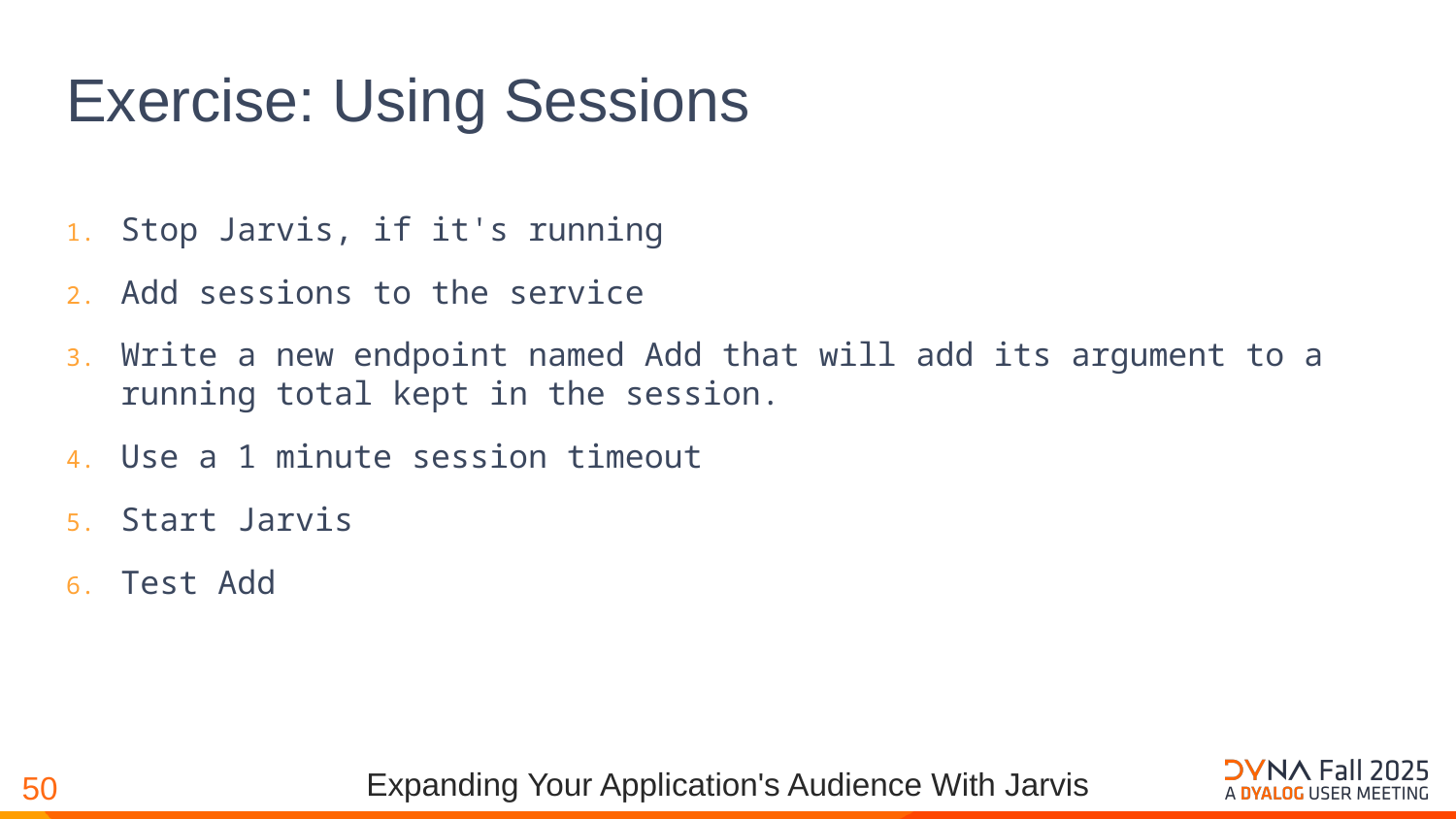

# Exercise: Using Sessions
Stop Jarvis, if it's running
Add sessions to the service
Write a new endpoint named Add that will add its argument to a running total kept in the session.
Use a 1 minute session timeout
Start Jarvis
Test Add